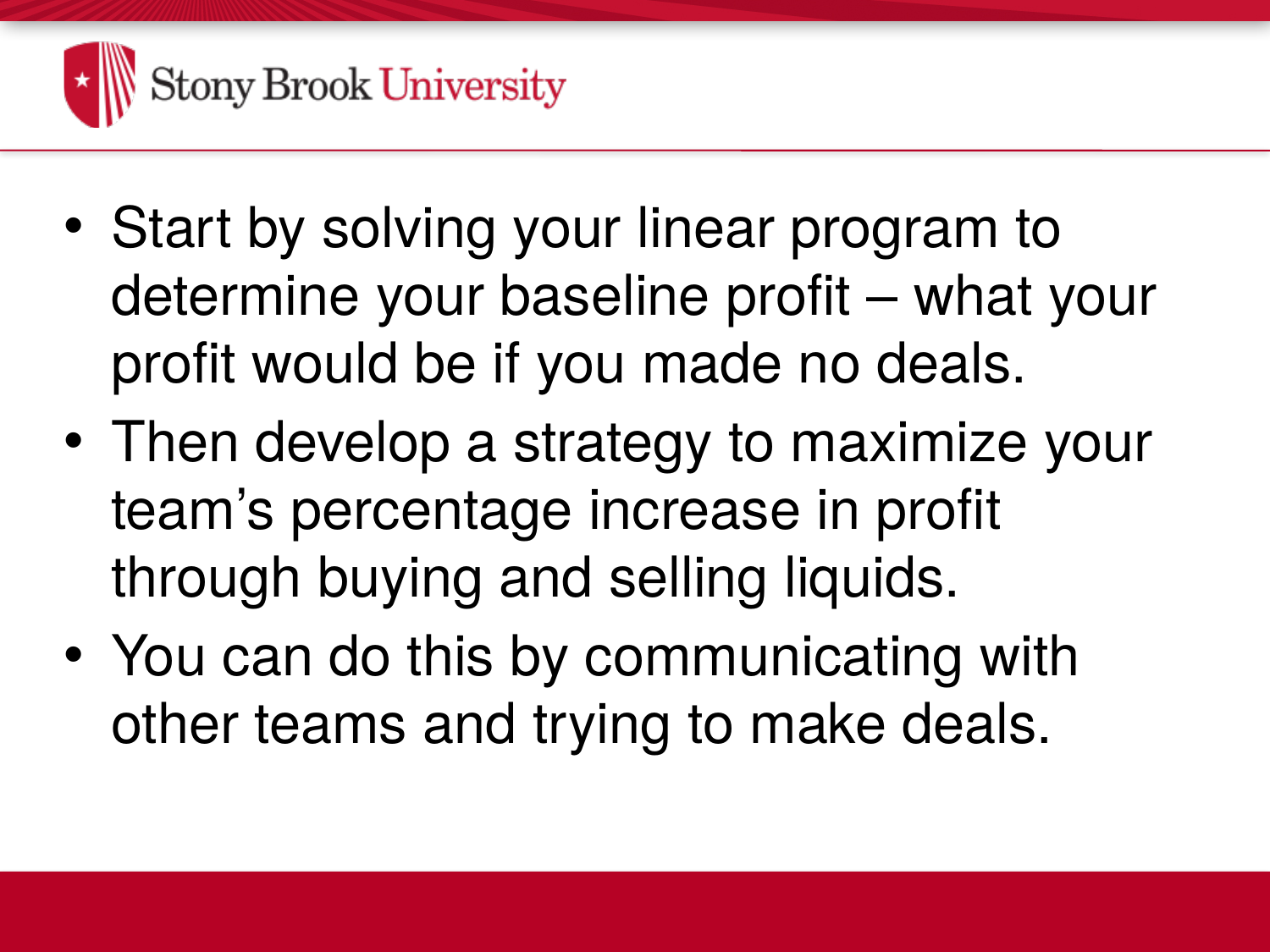

#
Start by solving your linear program to determine your baseline profit – what your profit would be if you made no deals.
Then develop a strategy to maximize your team’s percentage increase in profit through buying and selling liquids.
You can do this by communicating with other teams and trying to make deals.